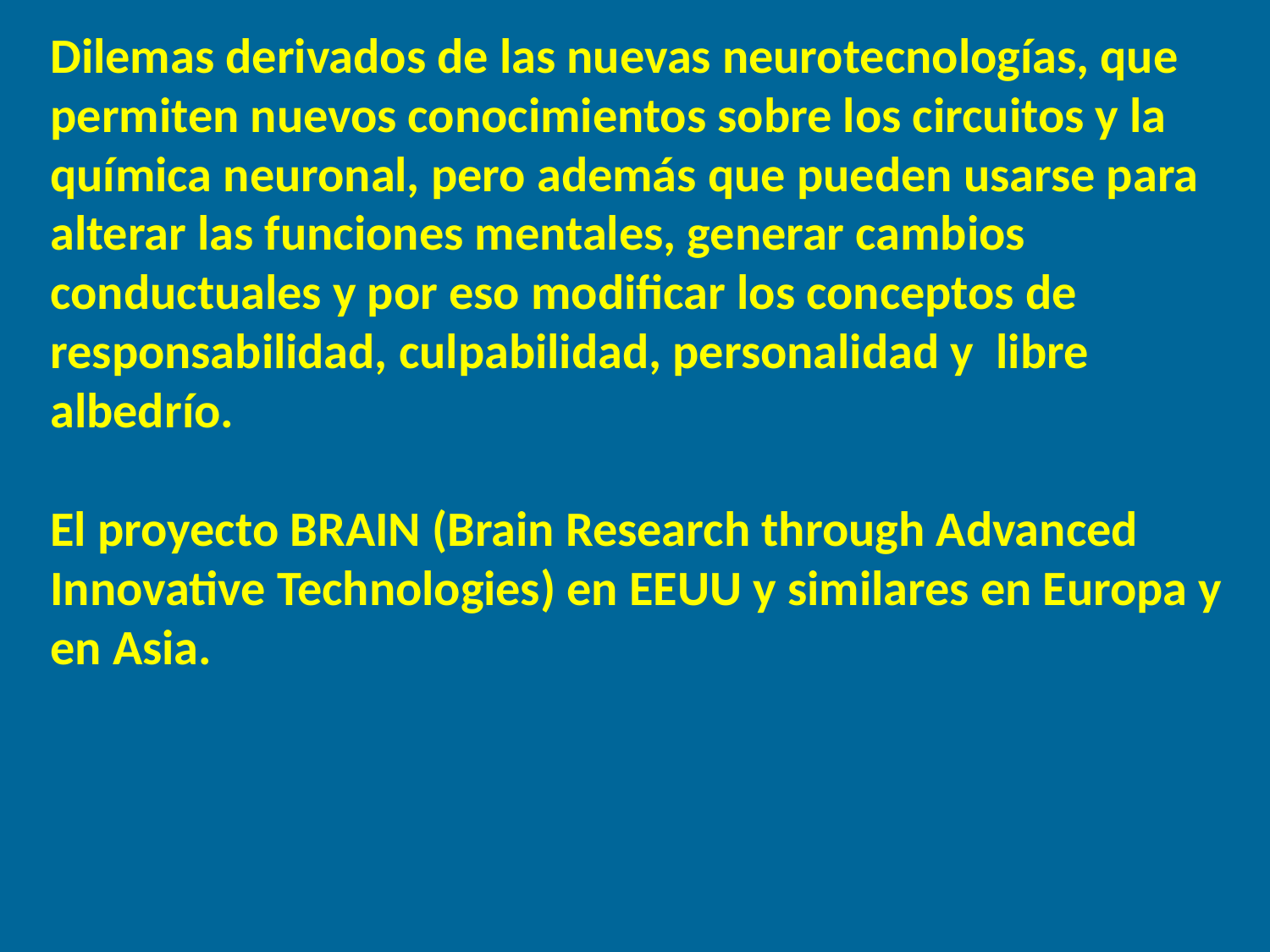

Dilemas derivados de las nuevas neurotecnologías, que permiten nuevos conocimientos sobre los circuitos y la química neuronal, pero además que pueden usarse para alterar las funciones mentales, generar cambios conductuales y por eso modificar los conceptos de  responsabilidad, culpabilidad, personalidad y  libre albedrío.

El proyecto BRAIN (Brain Research through Advanced Innovative Technologies) en EEUU y similares en Europa y en Asia.